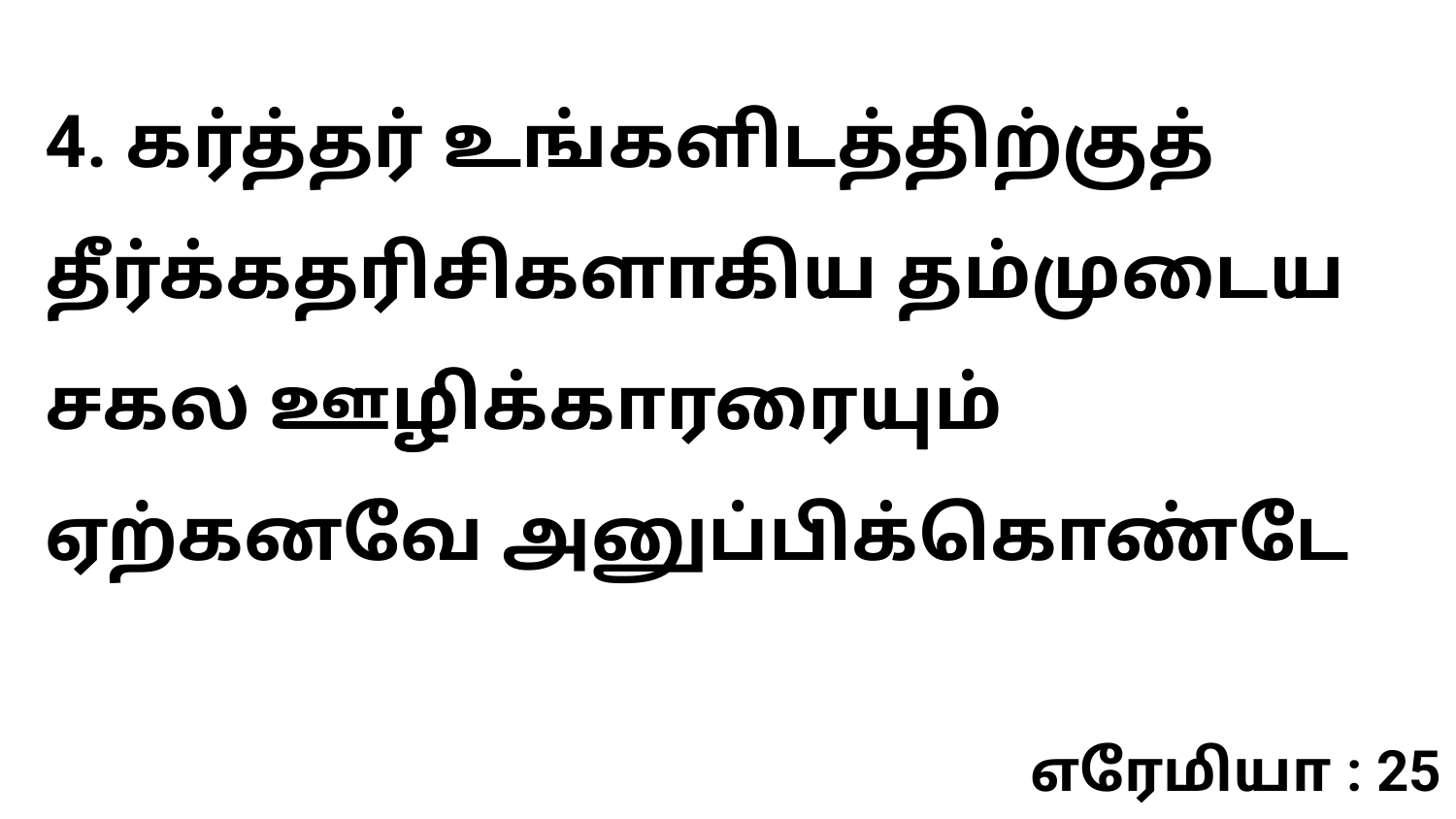

4. கர்த்தர் உங்களிடத்திற்குத் தீர்க்கதரிசிகளாகிய தம்முடைய சகல ஊழிக்காரரையும் ஏற்கனவே அனுப்பிக்கொண்டே
எரேமியா : 25